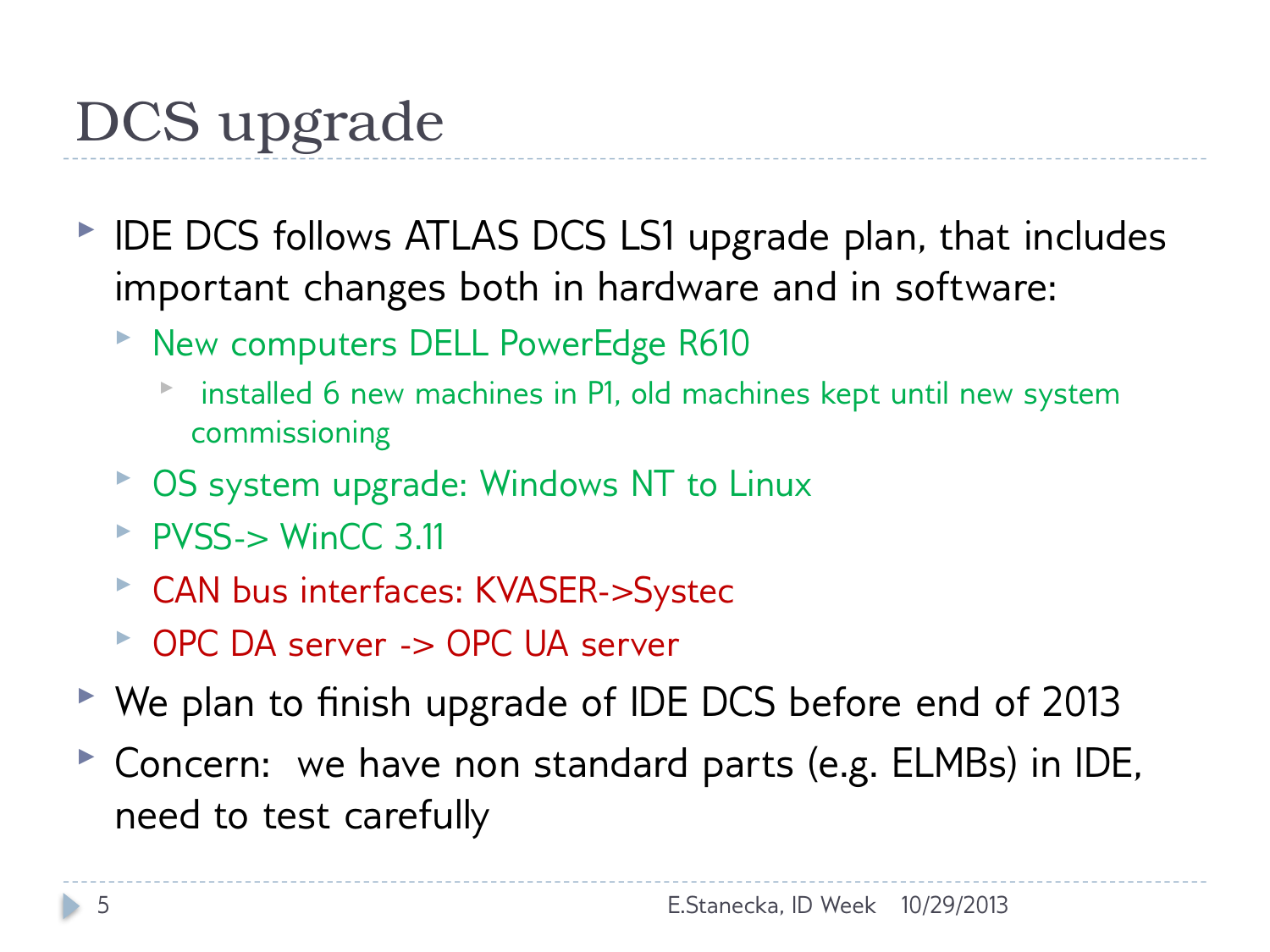

# DCS upgrade
IDE DCS follows ATLAS DCS LS1 upgrade plan, that includes important changes both in hardware and in software:
New computers DELL PowerEdge R610
 installed 6 new machines in P1, old machines kept until new system commissioning
OS system upgrade: Windows NT to Linux
PVSS-> WinCC 3.11
CAN bus interfaces: KVASER->Systec
OPC DA server -> OPC UA server
We plan to finish upgrade of IDE DCS before end of 2013
Concern:  we have non standard parts (e.g. ELMBs) in IDE, need to test carefully

5
E.Stanecka, ID Week
10/29/2013